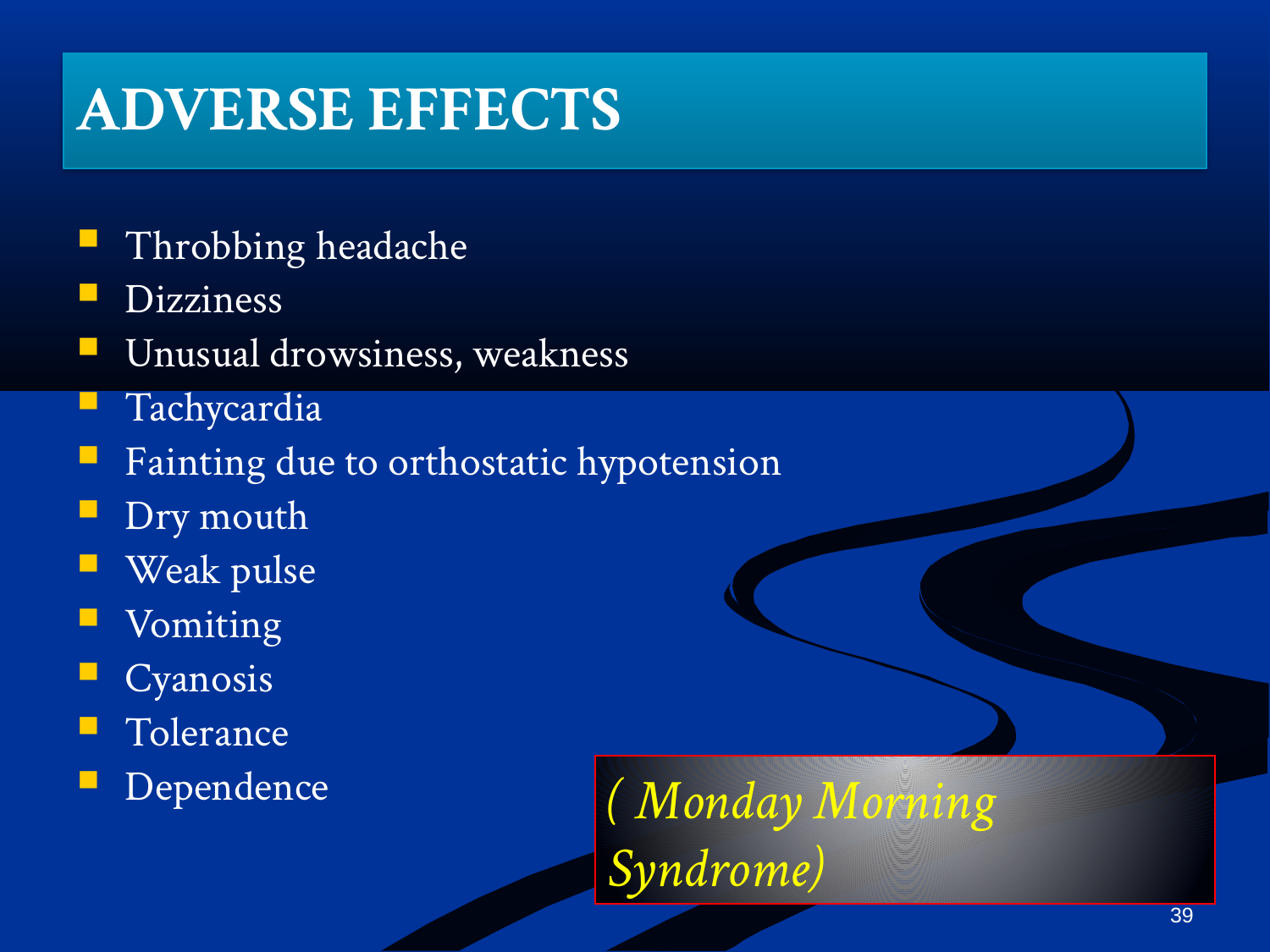

ADVERSE EFFECTS
Throbbing headache
Dizziness
Unusual drowsiness, weakness
Tachycardia
Fainting due to orthostatic hypotension
Dry mouth
Weak pulse
Vomiting
Cyanosis
Tolerance
Dependence

( Monday Morning Syndrome)
39